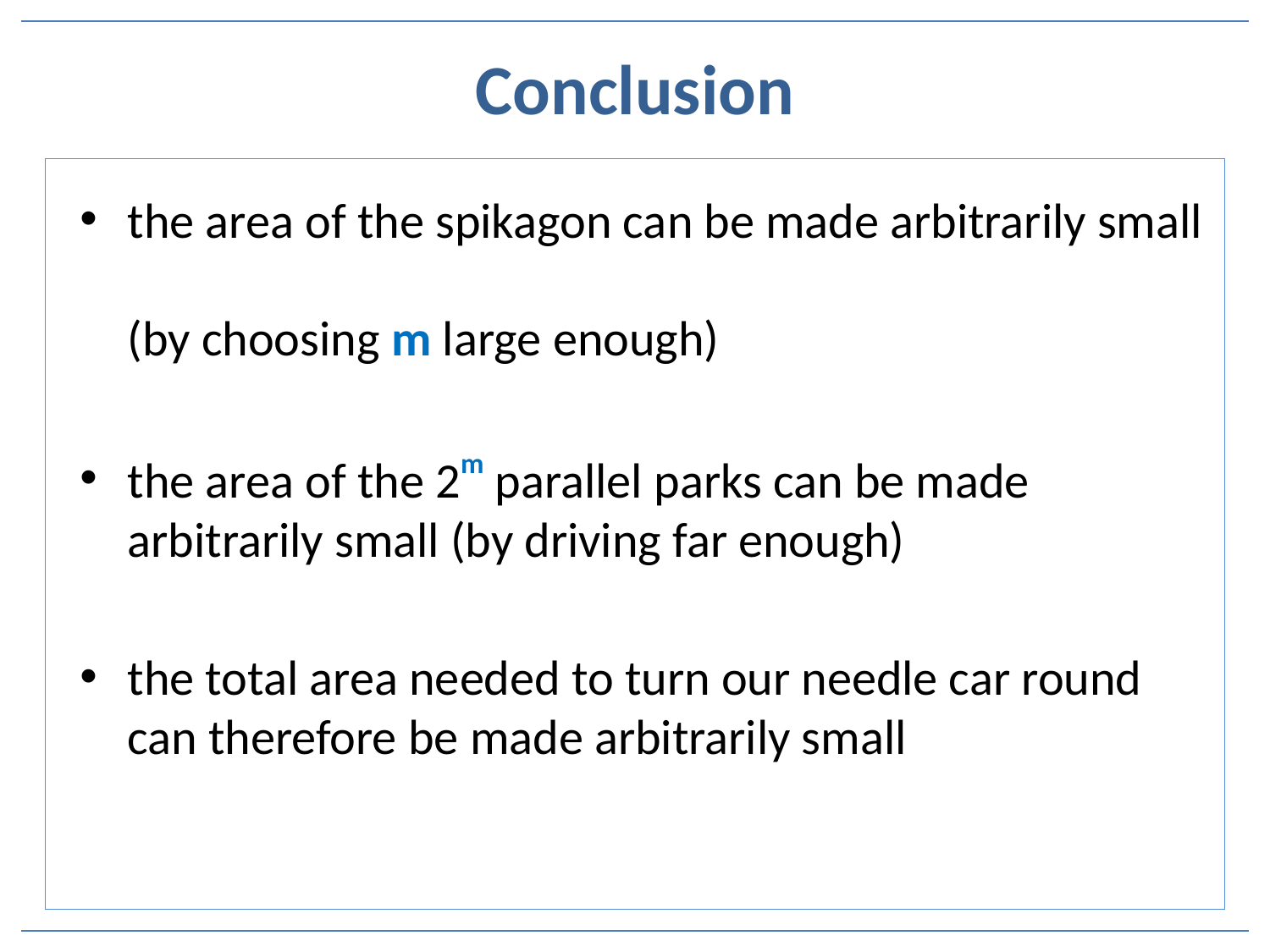

# Conclusion
the area of the spikagon can be made arbitrarily small
(by choosing m large enough)

the area of the 2m parallel parks can be made arbitrarily small (by driving far enough)

the total area needed to turn our needle car round
can therefore be made arbitrarily small